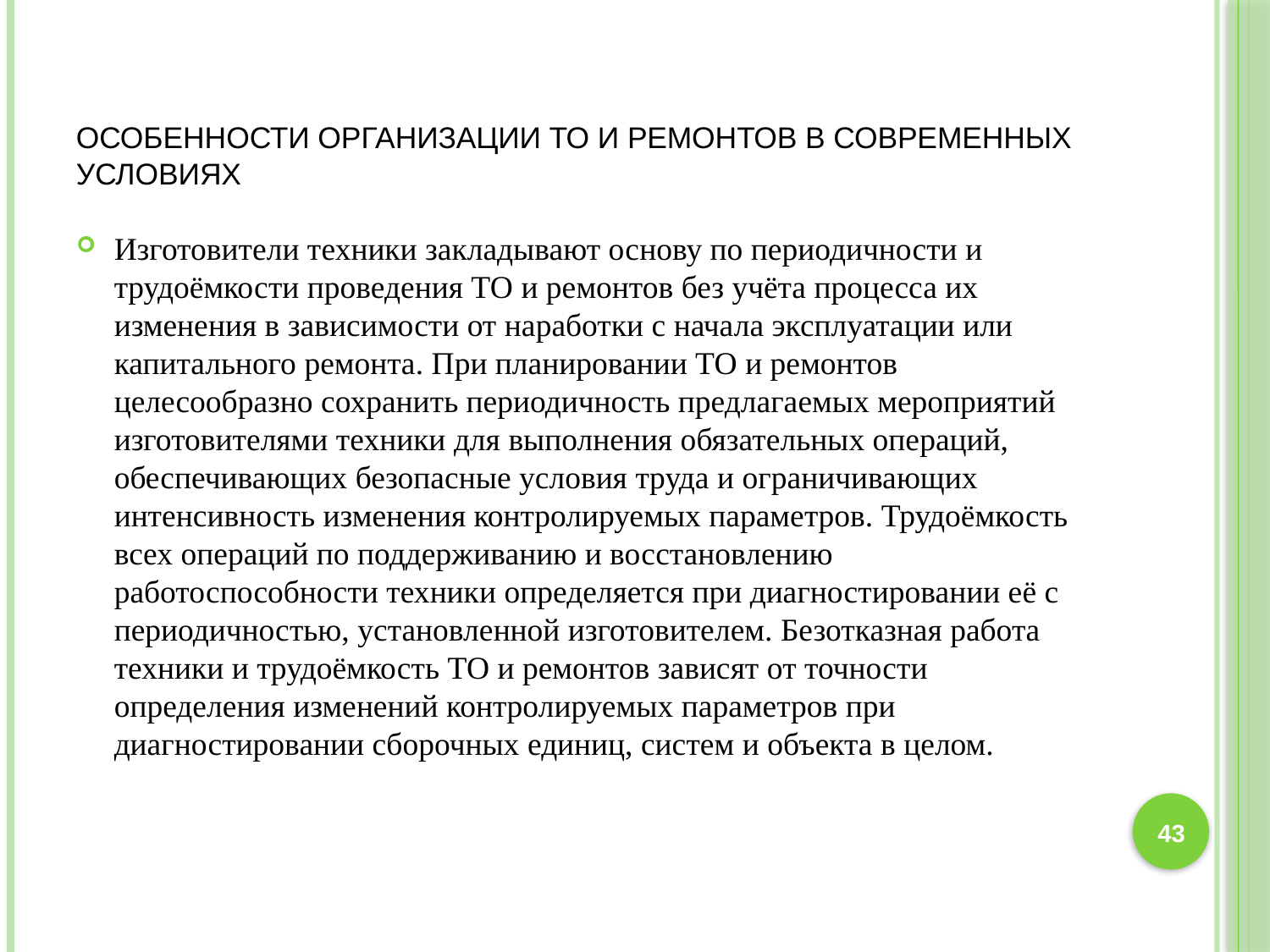

# Особенности организации ТО и ремонтов в современных условиях
Изготовители техники закладывают основу по периодичности и трудоёмкости проведения ТО и ремонтов без учёта процесса их изменения в зависимости от наработки с начала эксплуатации или капитального ремонта. При планировании ТО и ремонтов целесообразно сохранить периодичность предлагаемых мероприятий изготовителями техники для выполнения обязательных операций, обеспечивающих безопасные условия труда и ограничивающих интенсивность изменения контролируемых параметров. Трудоёмкость всех операций по поддерживанию и восстановлению работоспособности техники определяется при диагностировании её с периодичностью, установленной изготовителем. Безотказная работа техники и трудоёмкость ТО и ремонтов зависят от точности определения изменений контролируемых параметров при диагностировании сборочных единиц, систем и объекта в целом.
43